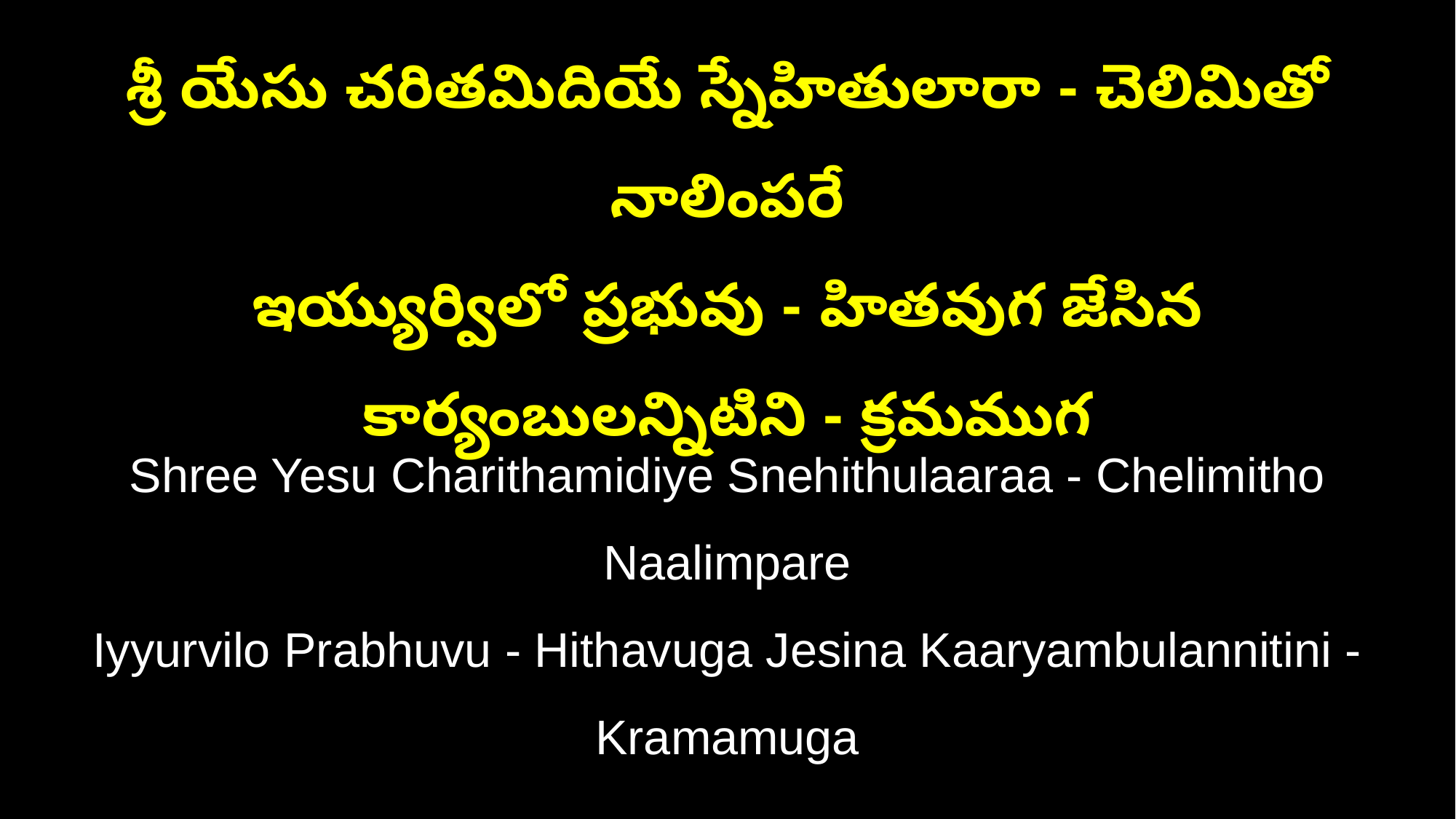

శ్రీ యేసు చరితమిదియే స్నేహితులారా - చెలిమితో నాలింపరే
ఇయ్యుర్విలో ప్రభువు - హితవుగ జేసిన కార్యంబులన్నిటిని - క్రమముగ
Shree Yesu Charithamidiye Snehithulaaraa - Chelimitho Naalimpare
Iyyurvilo Prabhuvu - Hithavuga Jesina Kaaryambulannitini - Kramamuga